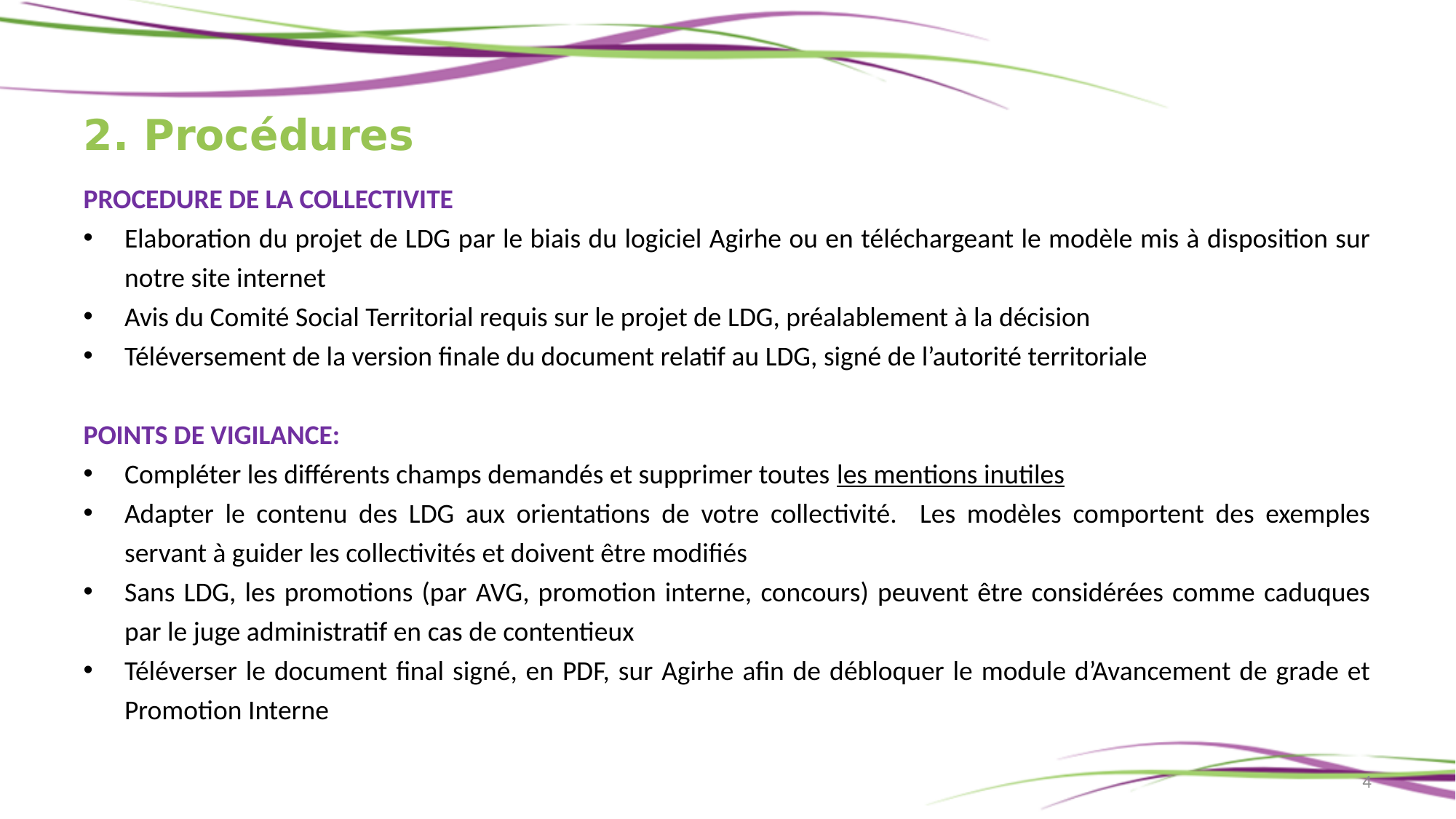

2. Procédures
PROCEDURE DE LA COLLECTIVITE
Elaboration du projet de LDG par le biais du logiciel Agirhe ou en téléchargeant le modèle mis à disposition sur notre site internet
Avis du Comité Social Territorial requis sur le projet de LDG, préalablement à la décision
Téléversement de la version finale du document relatif au LDG, signé de l’autorité territoriale

POINTS DE VIGILANCE:
Compléter les différents champs demandés et supprimer toutes les mentions inutiles
Adapter le contenu des LDG aux orientations de votre collectivité.  Les modèles comportent des exemples servant à guider les collectivités et doivent être modifiés
Sans LDG, les promotions (par AVG, promotion interne, concours) peuvent être considérées comme caduques par le juge administratif en cas de contentieux
Téléverser le document final signé, en PDF, sur Agirhe afin de débloquer le module d’Avancement de grade et Promotion Interne
4